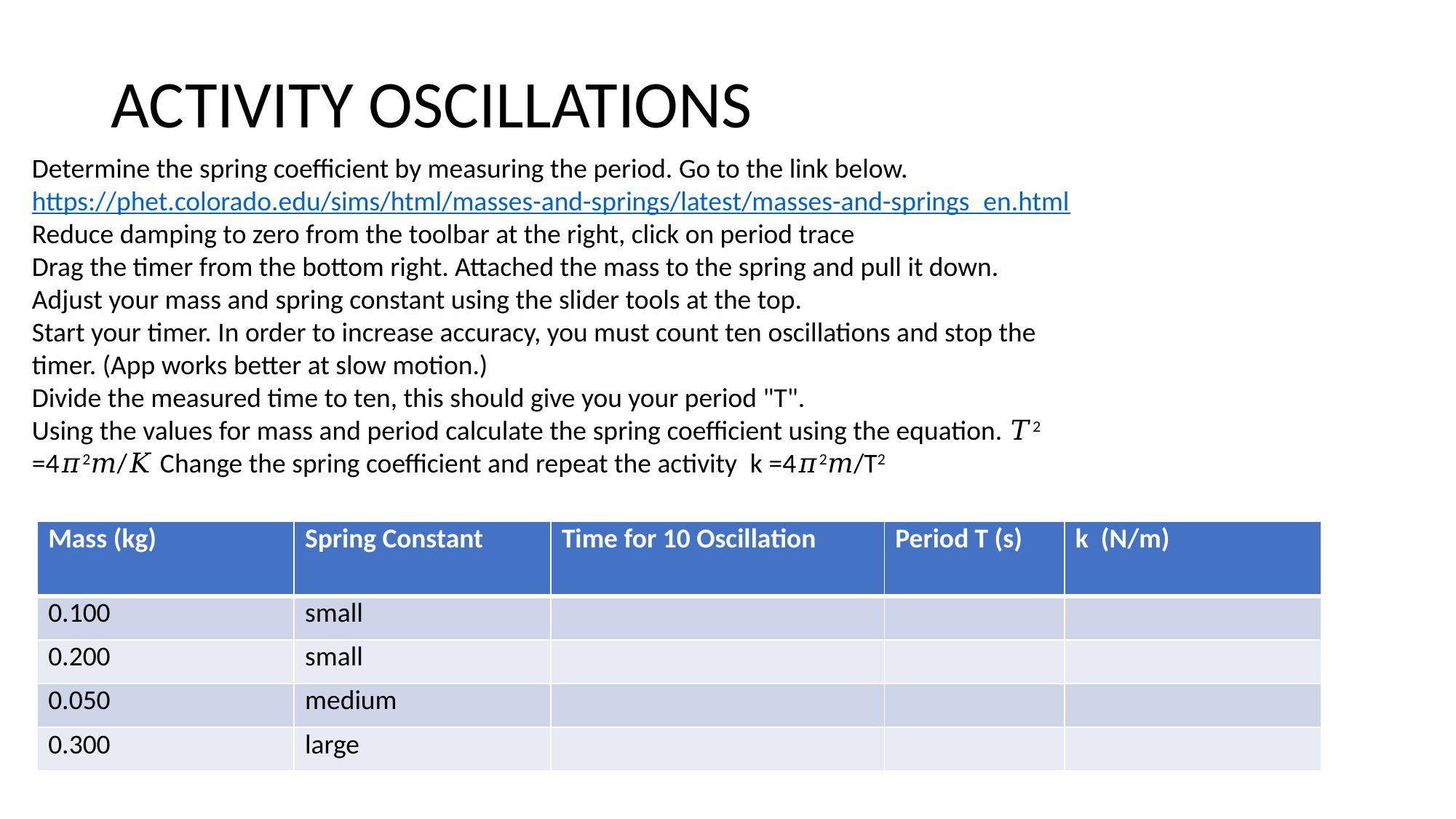

# ACTIVITY OSCILLATIONS
Determine the spring coefficient by measuring the period. Go to the link below.
https://phet.colorado.edu/sims/html/masses-and-springs/latest/masses-and-springs_en.html
Reduce damping to zero from the toolbar at the right, click on period trace
Drag the timer from the bottom right. Attached the mass to the spring and pull it down.
Adjust your mass and spring constant using the slider tools at the top.
Start your timer. In order to increase accuracy, you must count ten oscillations and stop the timer. (App works better at slow motion.)
Divide the measured time to ten, this should give you your period "T".
Using the values for mass and period calculate the spring coefficient using the equation. 𝑇2 =4𝜋2𝑚/𝐾 Change the spring coefficient and repeat the activity  k =4𝜋2𝑚/T2
| Mass (kg) | Spring Constant | Time for 10 Oscillation | Period T (s) | k  (N/m) |
| --- | --- | --- | --- | --- |
| 0.100 | small |  |  |  |
| 0.200 | small |  |  |  |
| 0.050 | medium |  |  |  |
| 0.300 | large |  |  |  |